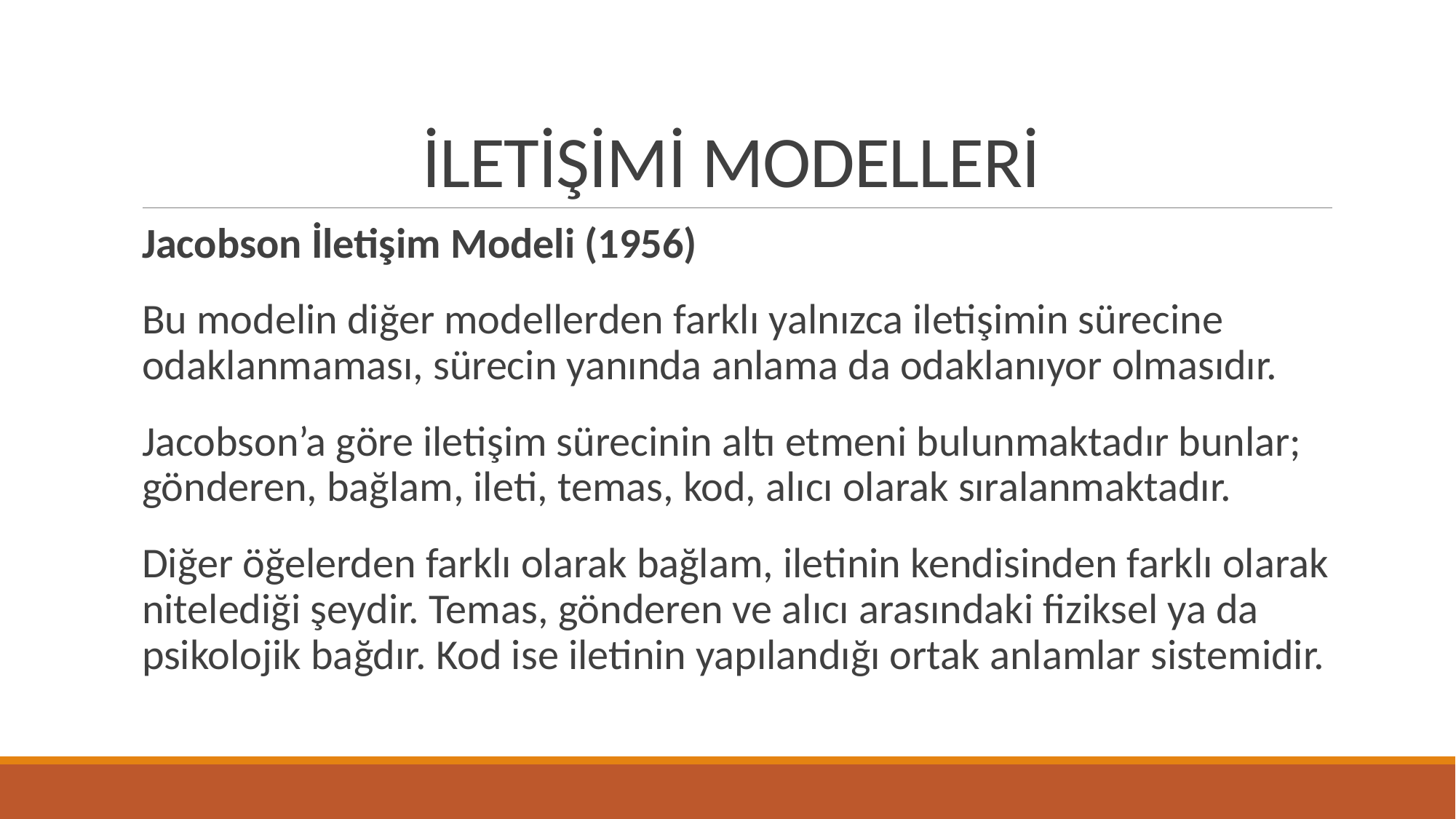

# İLETİŞİMİ MODELLERİ
Jacobson İletişim Modeli (1956)
Bu modelin diğer modellerden farklı yalnızca iletişimin sürecine odaklanmaması, sürecin yanında anlama da odaklanıyor olmasıdır.
Jacobson’a göre iletişim sürecinin altı etmeni bulunmaktadır bunlar; gönderen, bağlam, ileti, temas, kod, alıcı olarak sıralanmaktadır.
Diğer öğelerden farklı olarak bağlam, iletinin kendisinden farklı olarak nitelediği şeydir. Temas, gönderen ve alıcı arasındaki fiziksel ya da psikolojik bağdır. Kod ise iletinin yapılandığı ortak anlamlar sistemidir.